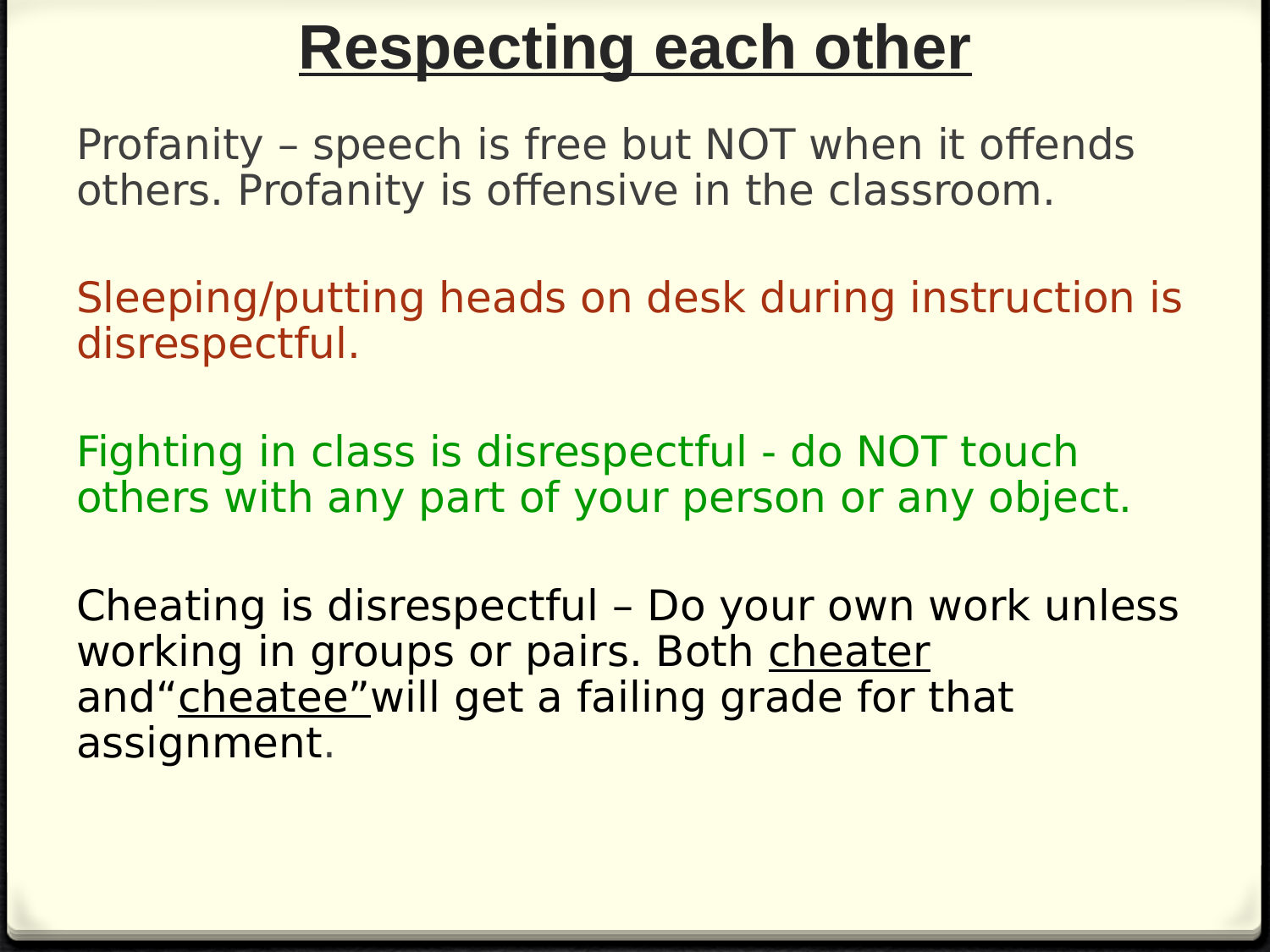

# Respecting each other
Profanity – speech is free but NOT when it offends others. Profanity is offensive in the classroom.

Sleeping/putting heads on desk during instruction is disrespectful.Chewing gum or having it in

Fighting in class is disrespectful - do NOT touch others with any part of your person or any object.

Cheating is disrespectful – Do your own work unless working in groups or pairs. Both cheater and“cheatee”will get a failing grade for that assignment.